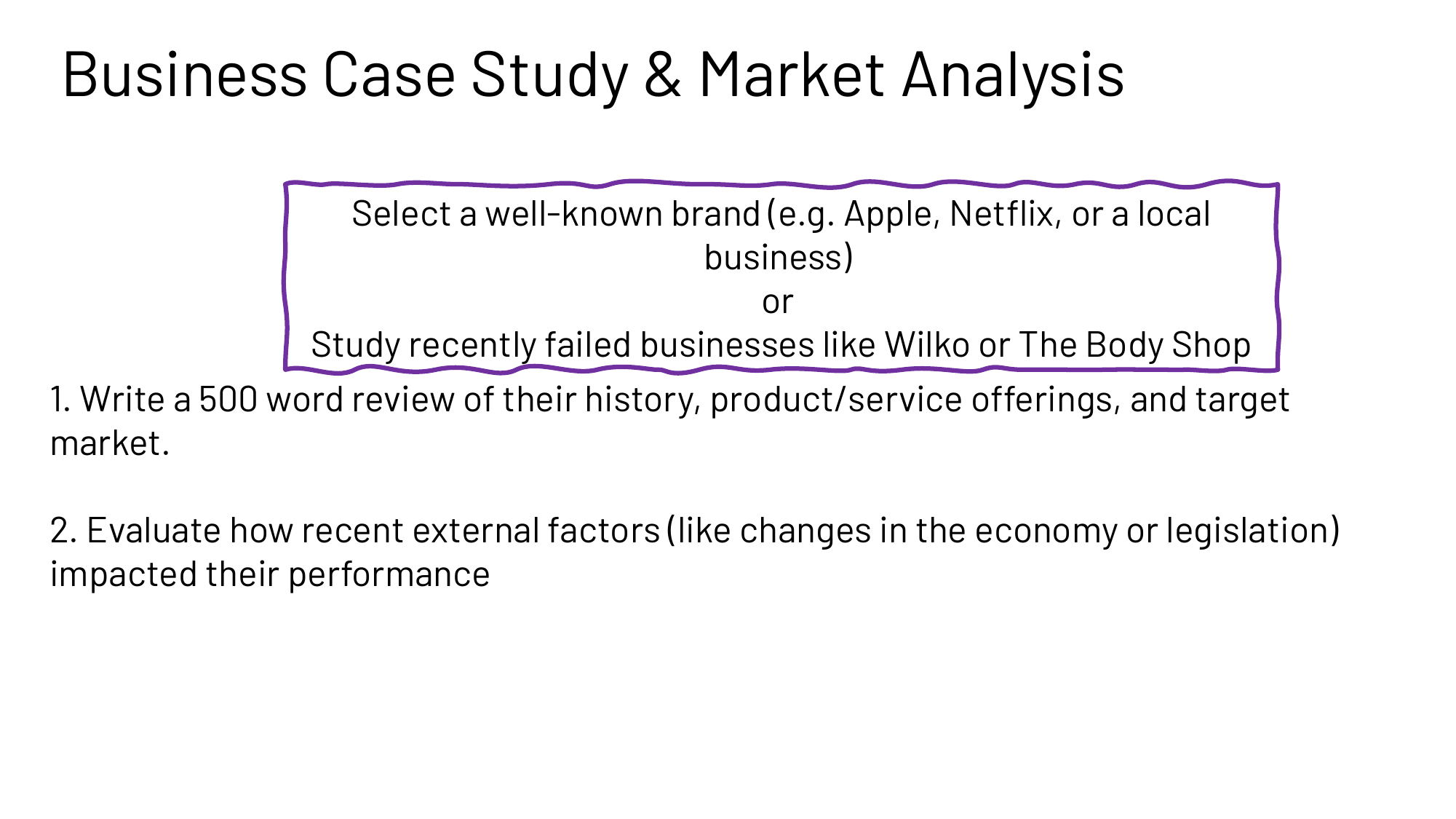

# Business Case Study & Market Analysis
Select a well-known brand (e.g. Apple, Netflix, or a local business)
or
Study recently failed businesses like Wilko or The Body Shop

1. Write a 500 word review of their history, product/service offerings, and target market.

2. Evaluate how recent external factors (like changes in the economy or legislation) impacted their performance